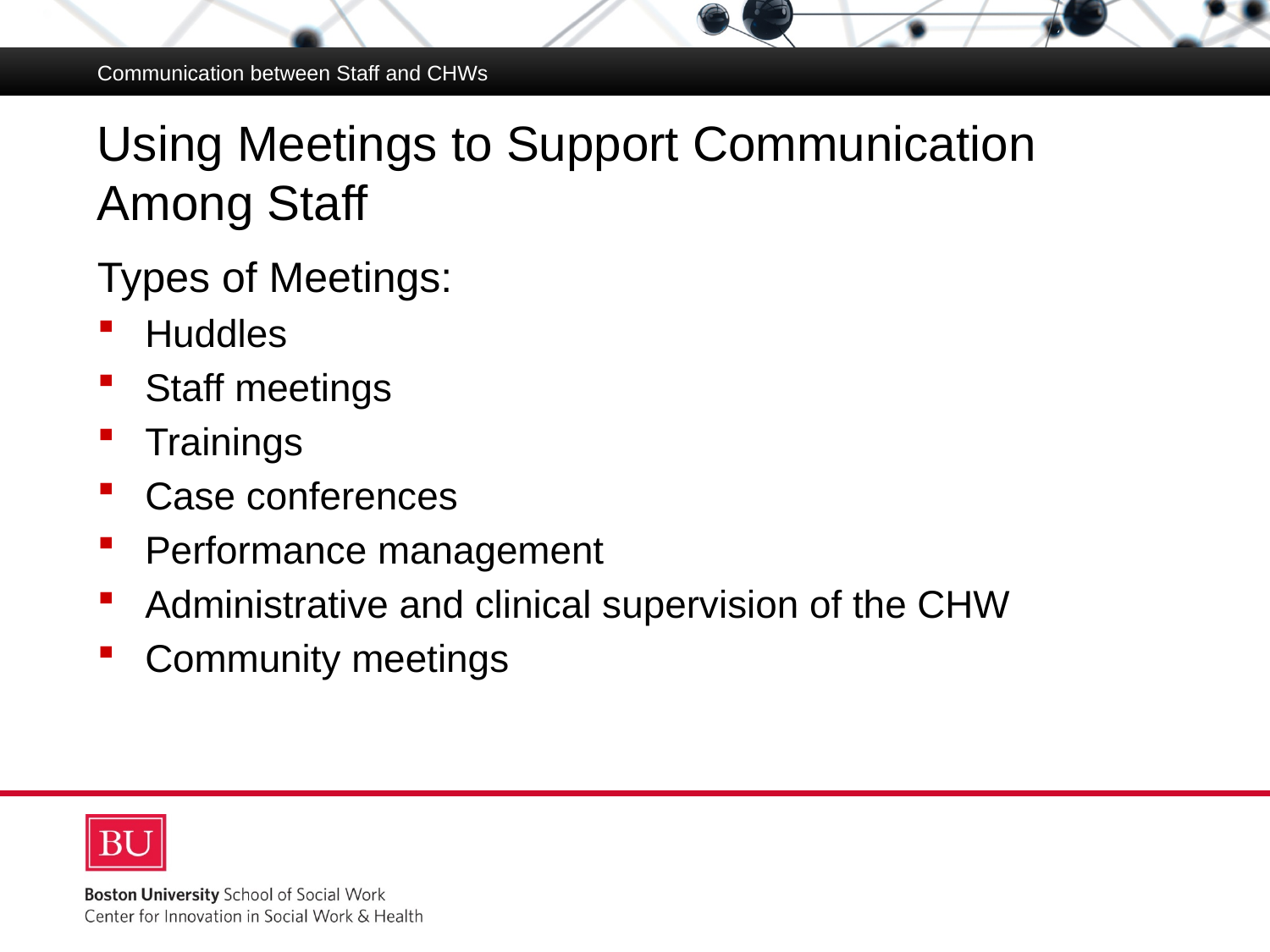

Communication between Staff and CHWs
# Using Meetings to Support Communication Among Staff
Types of Meetings:
Huddles
Staff meetings
Trainings
Case conferences
Performance management
Administrative and clinical supervision of the CHW
Community meetings